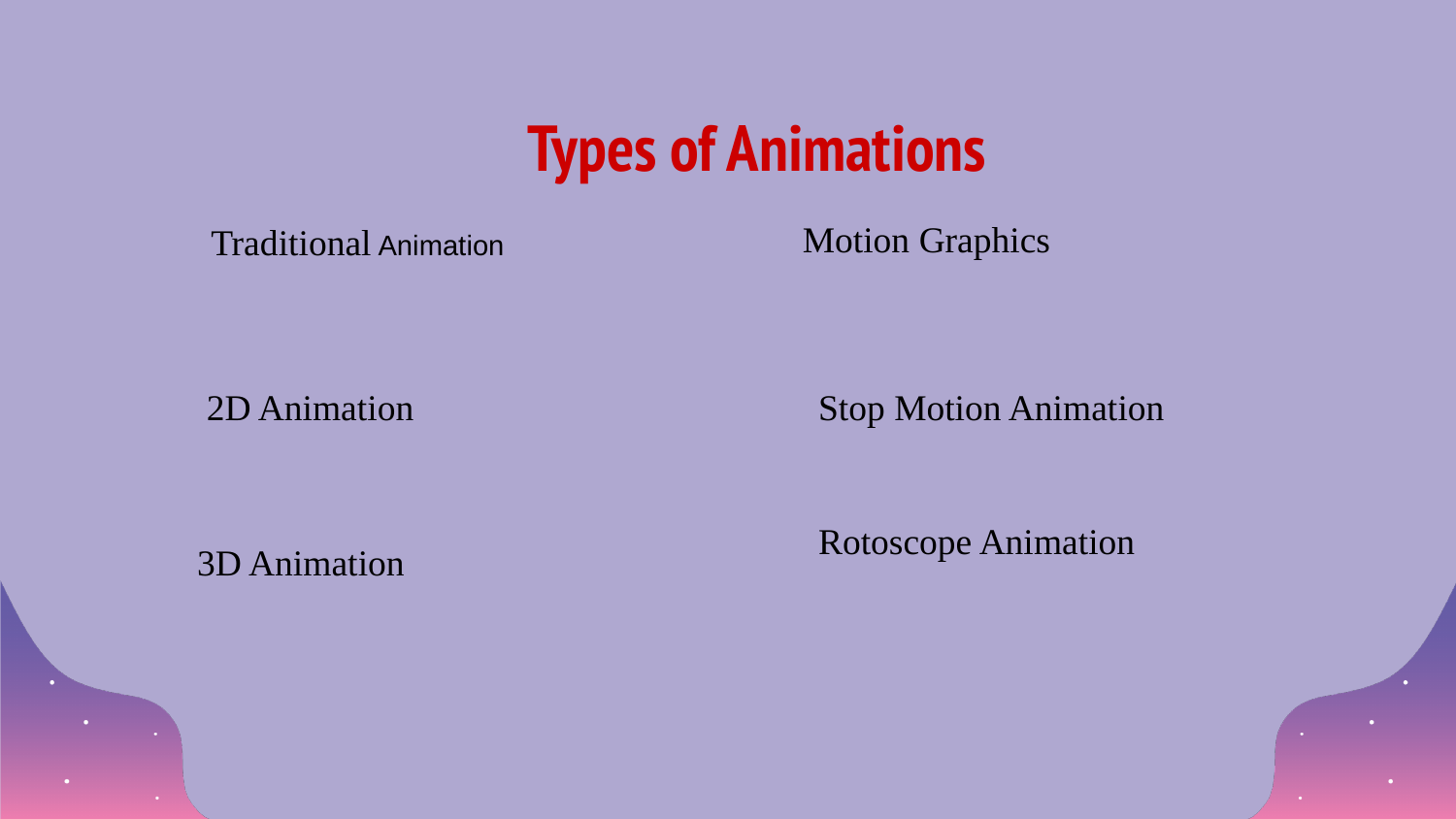

Types of Animations
Traditional Animation
 Motion Graphics
2D Animation
Stop Motion Animation

Rotoscope Animation
3D Animation